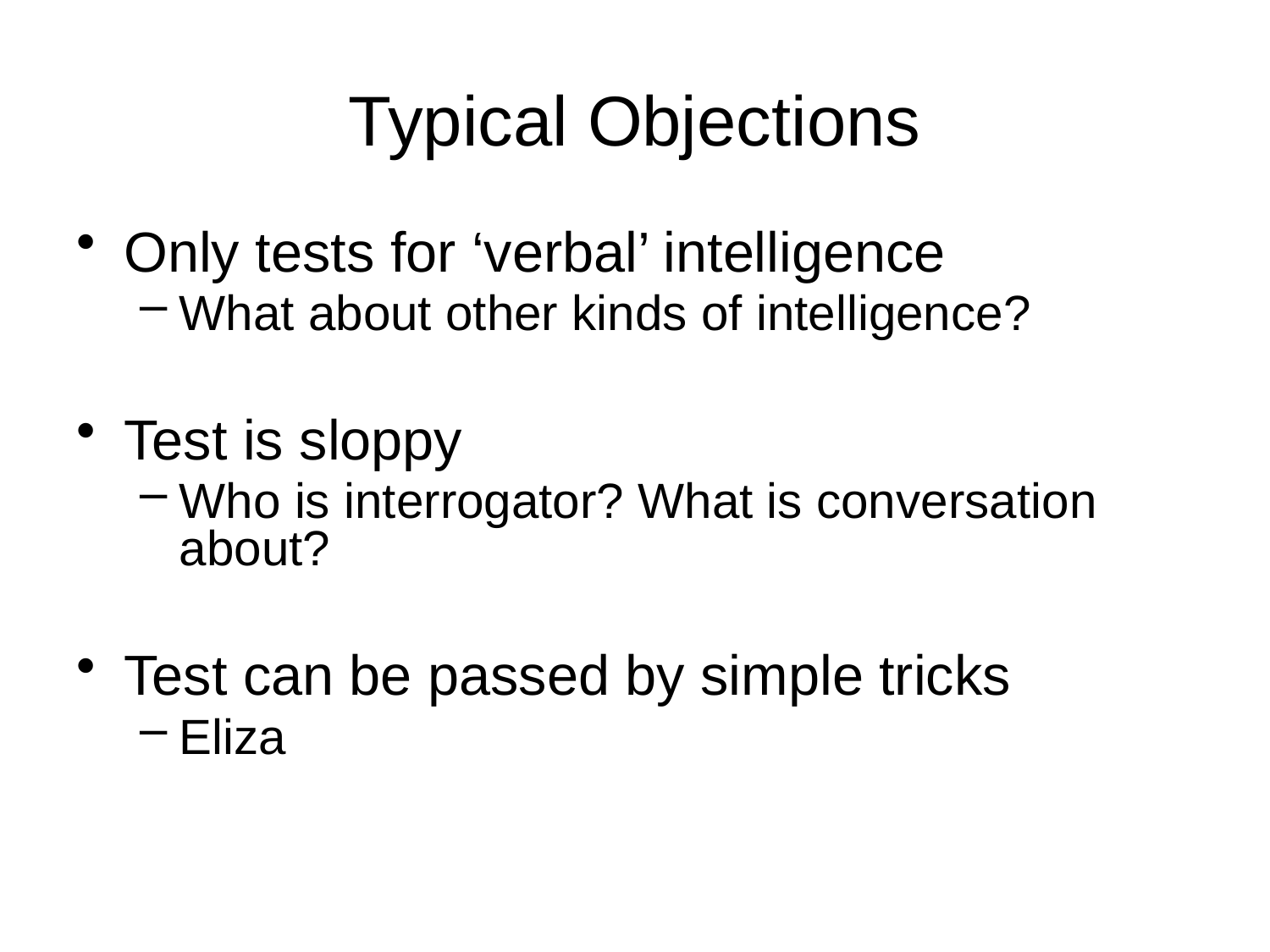

# Typical Objections
Only tests for ‘verbal’ intelligence
What about other kinds of intelligence?

Test is sloppy
Who is interrogator? What is conversation about?

Test can be passed by simple tricks
Eliza